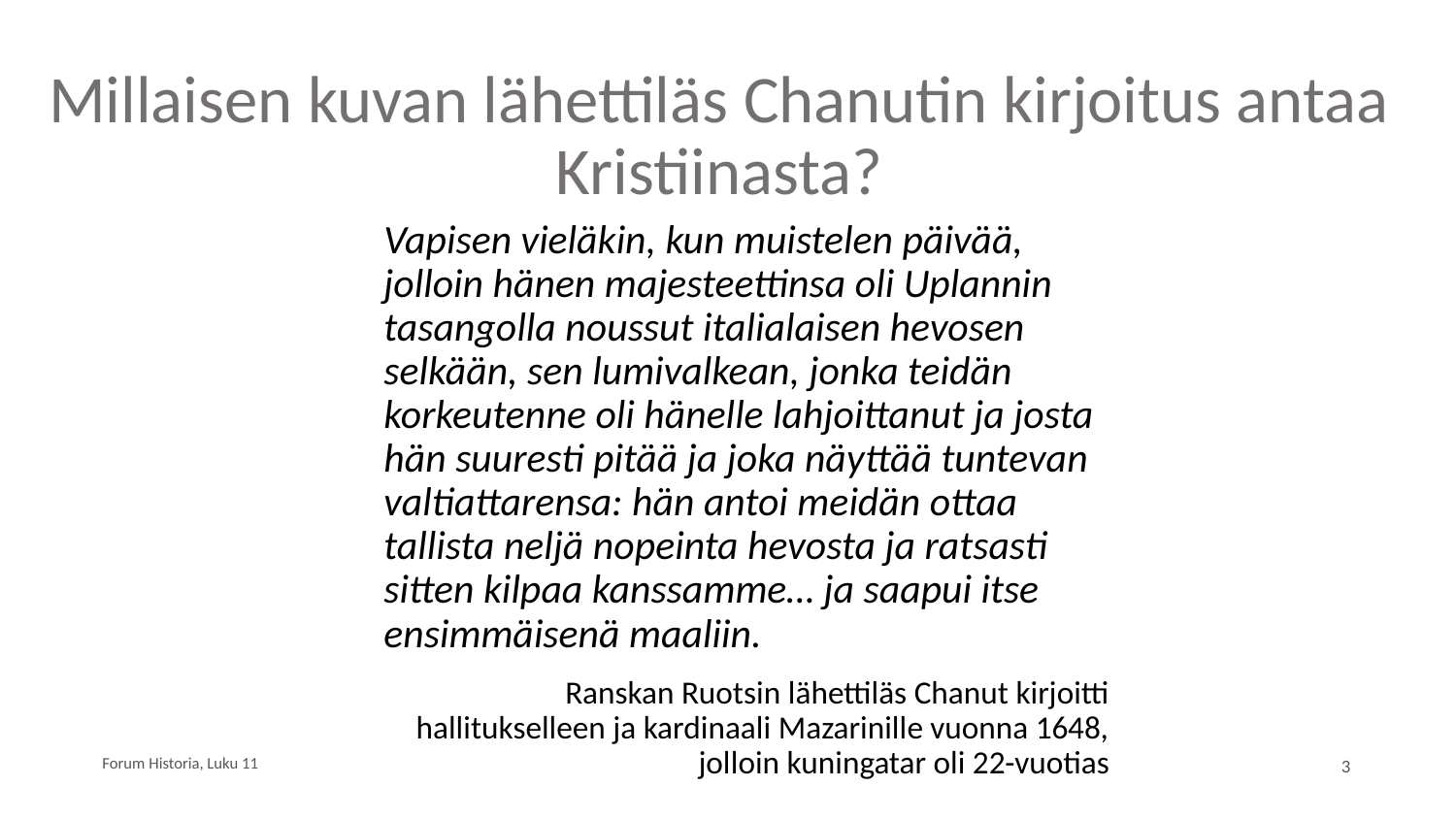

# Millaisen kuvan lähettiläs Chanutin kirjoitus antaa Kristiinasta?

Vapisen vieläkin, kun muistelen päivää, jolloin hänen majesteettinsa oli Uplannin tasangolla noussut italialaisen hevosen selkään, sen lumivalkean, jonka teidän korkeutenne oli hänelle lahjoittanut ja josta hän suuresti pitää ja joka näyttää tuntevan valtiattarensa: hän antoi meidän ottaa tallista neljä nopeinta hevosta ja ratsasti sitten kilpaa kanssamme… ja saapui itse ensimmäisenä maaliin.
Ranskan Ruotsin lähettiläs Chanut kirjoitti hallitukselleen ja kardinaali Mazarinille vuonna 1648,
 jolloin kuningatar oli 22-vuotias
Forum Historia, Luku 11
3